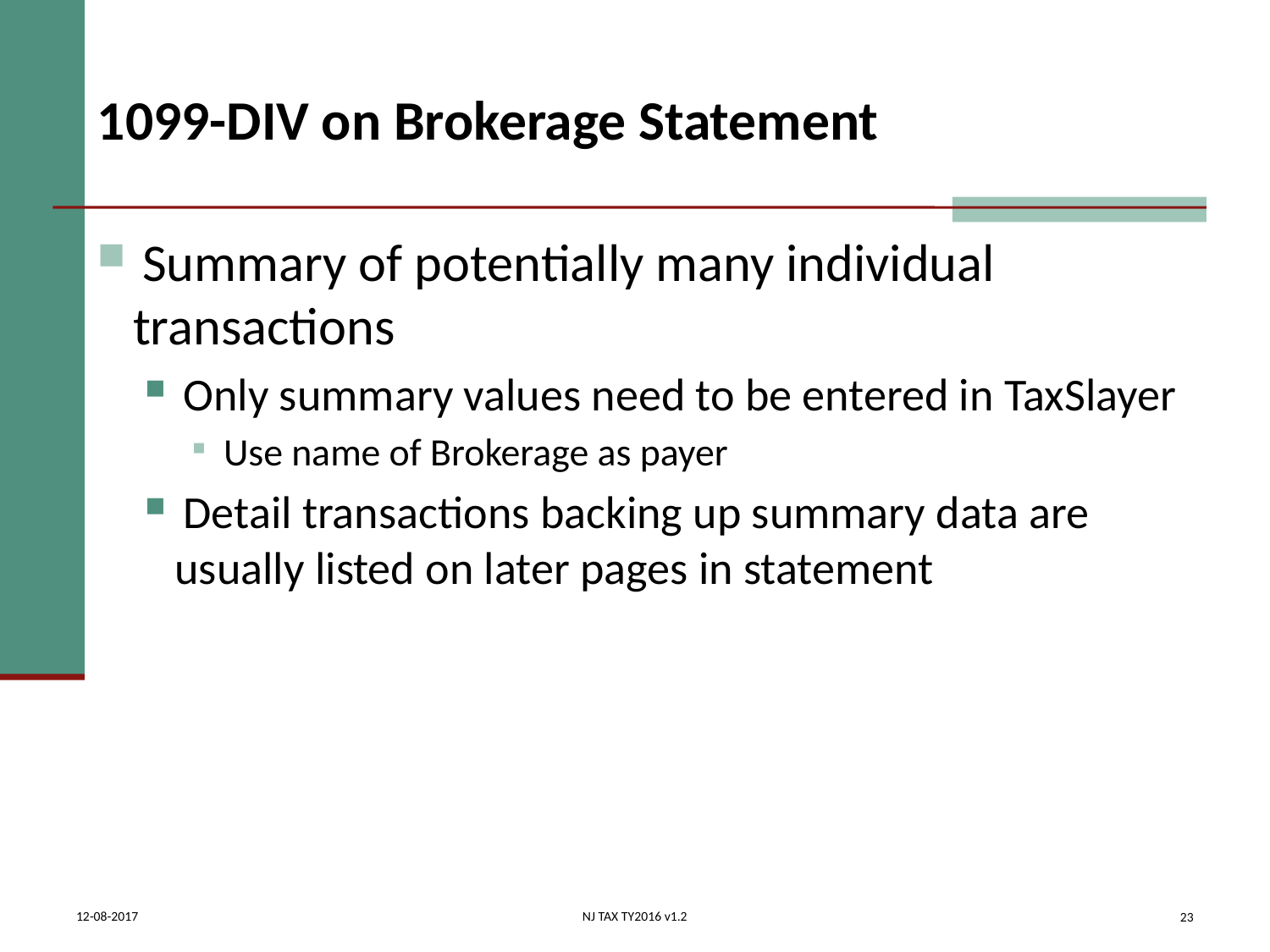

# 1099-DIV on Brokerage Statement
 Summary of potentially many individual transactions
 Only summary values need to be entered in TaxSlayer
 Use name of Brokerage as payer
 Detail transactions backing up summary data are usually listed on later pages in statement
23
12-08-2017
NJ TAX TY2016 v1.2